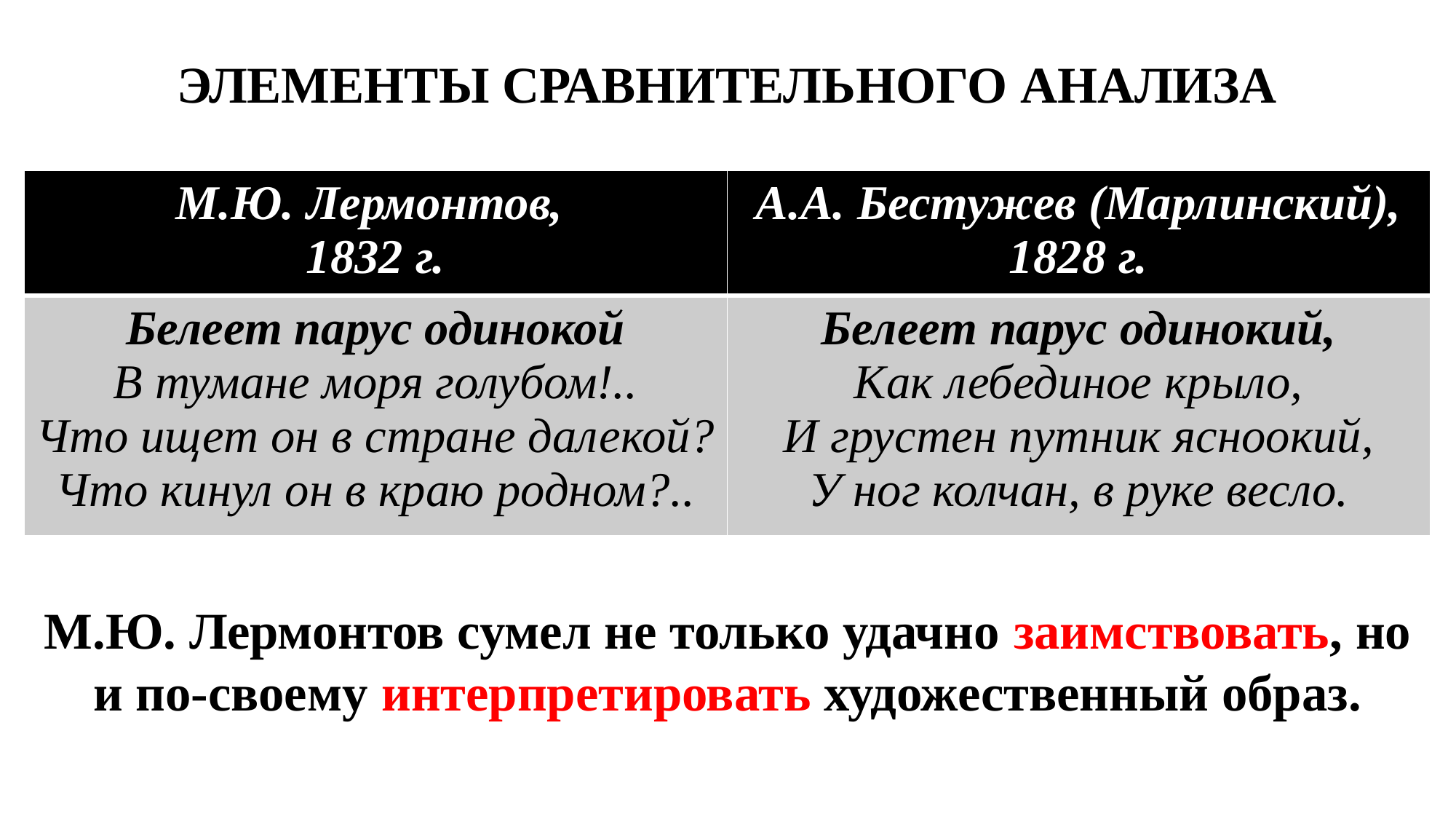

ЭЛЕМЕНТЫ СРАВНИТЕЛЬНОГО АНАЛИЗА
| М.Ю. Лермонтов, 1832 г. | А.А. Бестужев (Марлинский), 1828 г. |
| --- | --- |
| Белеет парус одинокой В тумане моря голубом!.. Что ищет он в стране далекой? Что кинул он в краю родном?.. | Белеет парус одинокий, Как лебединое крыло, И грустен путник ясноокий, У ног колчан, в руке весло. |
М.Ю. Лермонтов сумел не только удачно заимствовать, но и по-своему интерпретировать художественный образ.